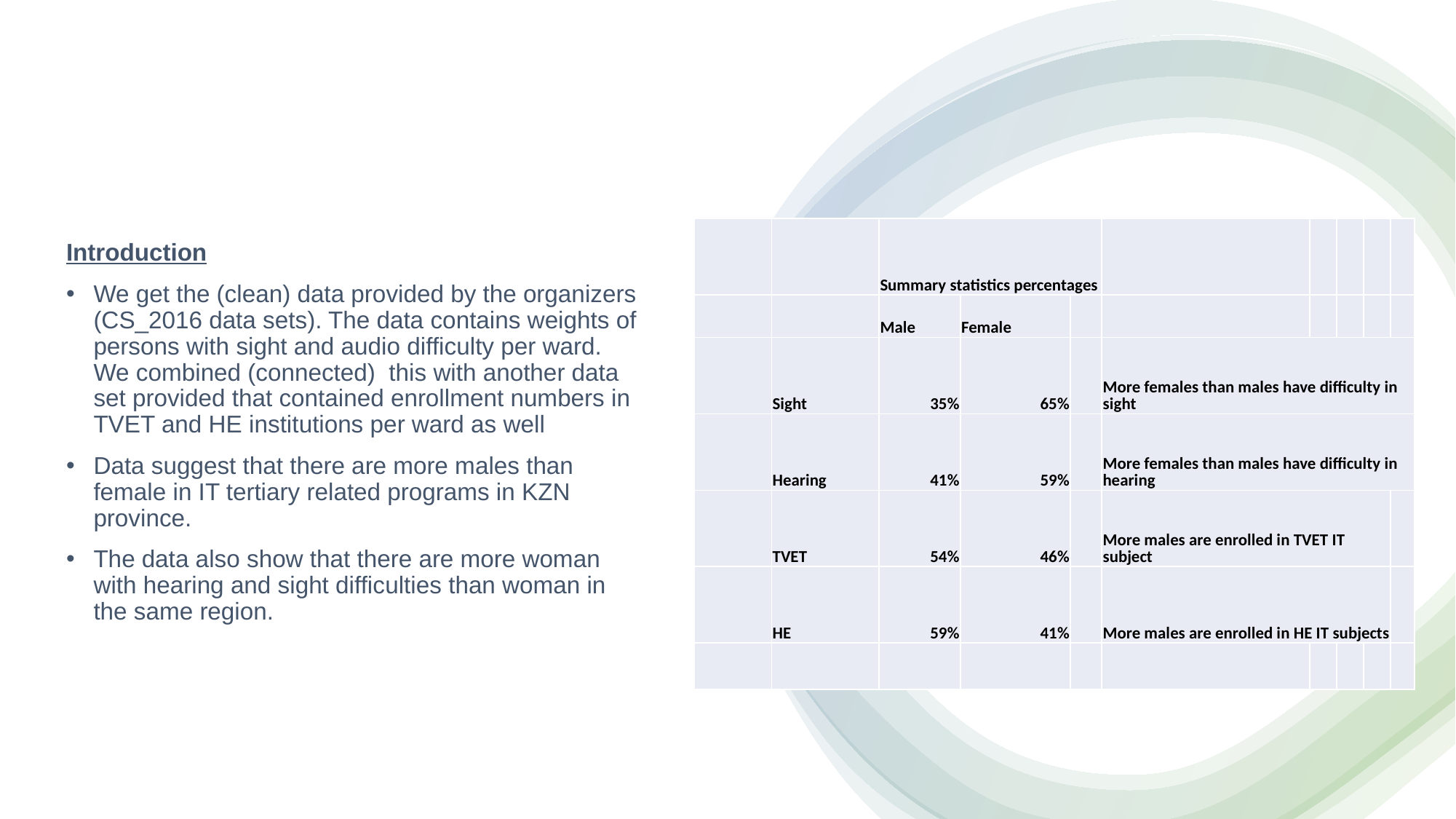

|  |  | Summary statistics percentages |  |  |  |  |  |  |  |
| --- | --- | --- | --- | --- | --- | --- | --- | --- | --- |
|  |  | Male | Female |  |  |  |  |  |  |
|  | Sight | 35% | 65% |  | More females than males have difficulty in sight |  |  |  |  |
|  | Hearing | 41% | 59% |  | More females than males have difficulty in hearing |  |  |  |  |
|  | TVET | 54% | 46% |  | More males are enrolled in TVET IT subject |  |  |  |  |
|  | HE | 59% | 41% |  | More males are enrolled in HE IT subjects |  |  |  |  |
|  |  |  |  |  |  |  |  |  |  |
Introduction
We get the (clean) data provided by the organizers (CS_2016 data sets). The data contains weights of persons with sight and audio difficulty per ward. We combined (connected)  this with another data set provided that contained enrollment numbers in TVET and HE institutions per ward as well
Data suggest that there are more males than female in IT tertiary related programs in KZN province.
The data also show that there are more woman with hearing and sight difficulties than woman in the same region.